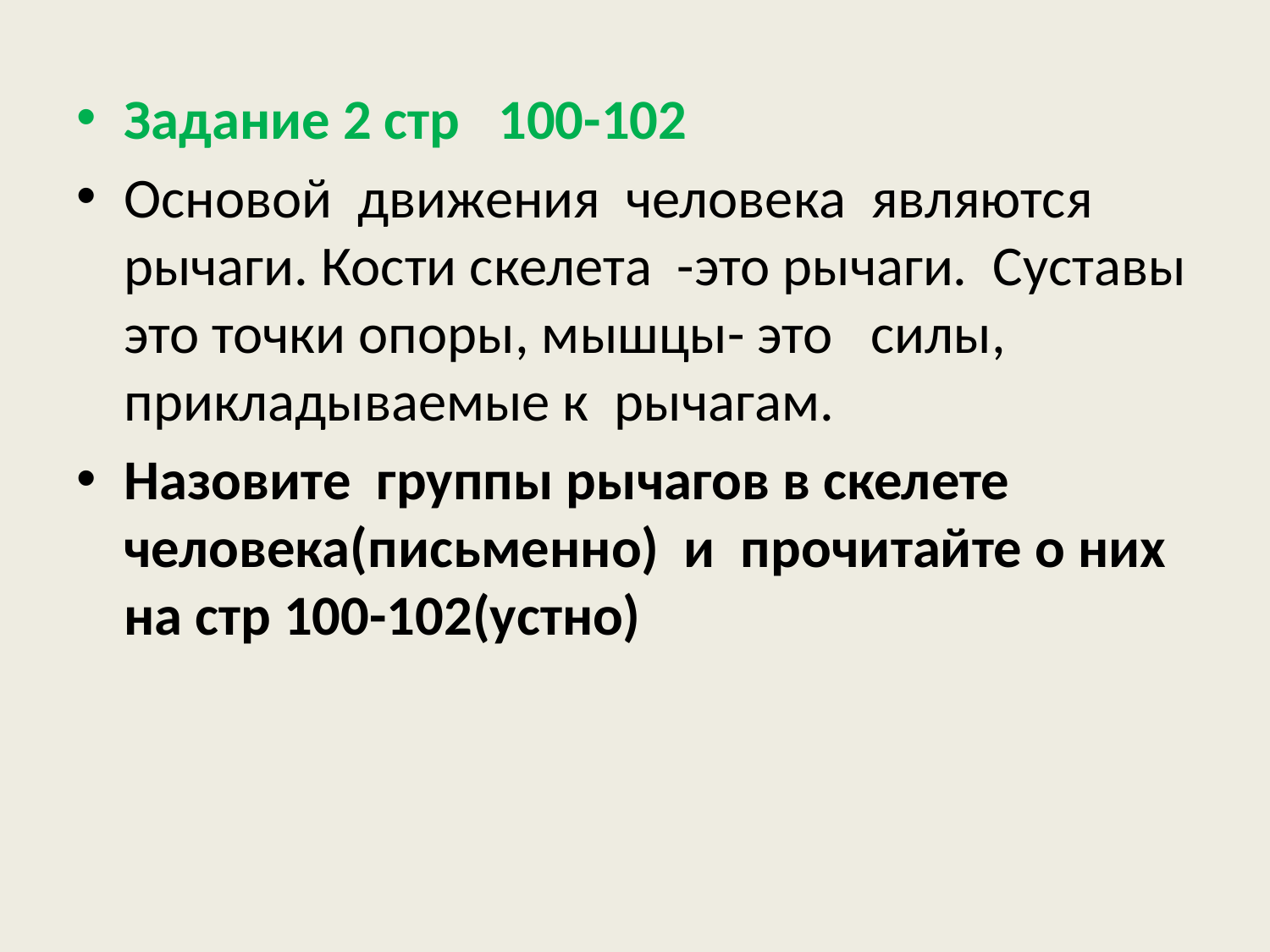

Задание 2 стр   100-102
Основой  движения  человека  являются  рычаги. Кости скелета  -это рычаги.  Суставы это точки опоры, мышцы- это   силы, прикладываемые к  рычагам.
Назовите  группы рычагов в скелете человека(письменно)  и  прочитайте о них  на стр 100-102(устно)